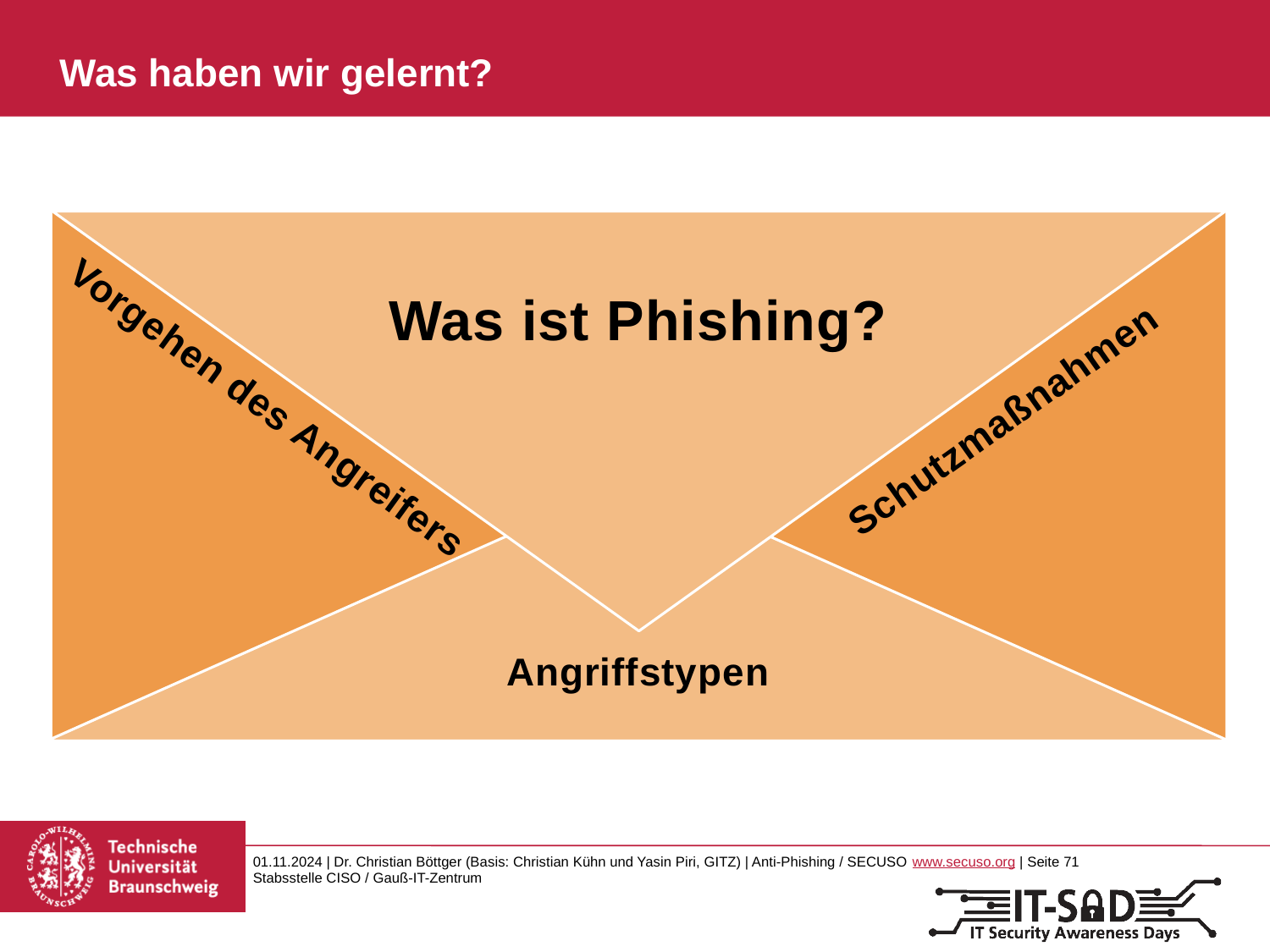

Was haben wir gelernt?

Was ist Phishing?
Vorgehen des Angreifers
Schutzmaßnahmen

Angriffstypen